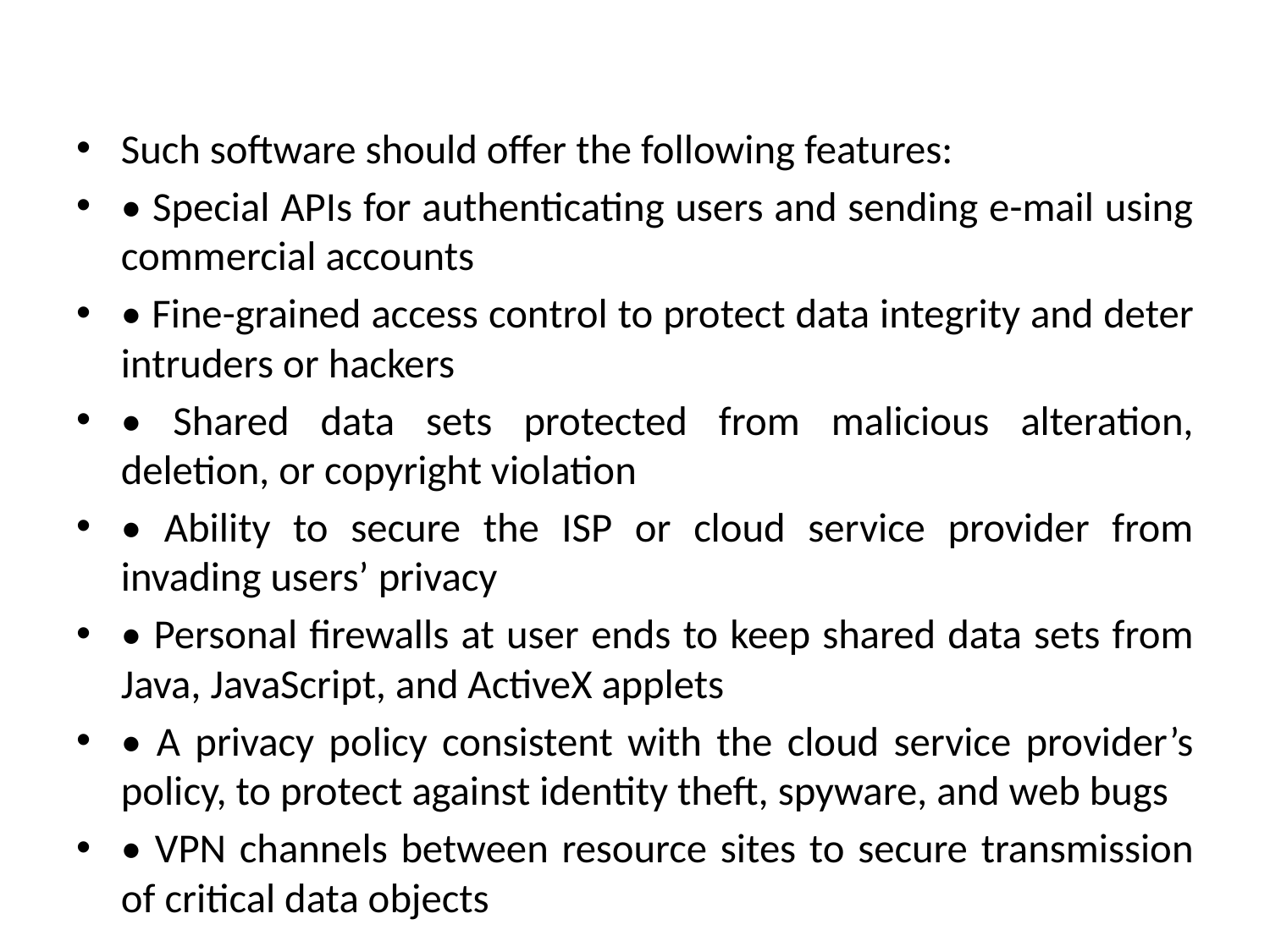

#
Such software should offer the following features:
• Special APIs for authenticating users and sending e-mail using commercial accounts
• Fine-grained access control to protect data integrity and deter intruders or hackers
• Shared data sets protected from malicious alteration, deletion, or copyright violation
• Ability to secure the ISP or cloud service provider from invading users’ privacy
• Personal firewalls at user ends to keep shared data sets from Java, JavaScript, and ActiveX applets
• A privacy policy consistent with the cloud service provider’s policy, to protect against identity theft, spyware, and web bugs
• VPN channels between resource sites to secure transmission of critical data objects